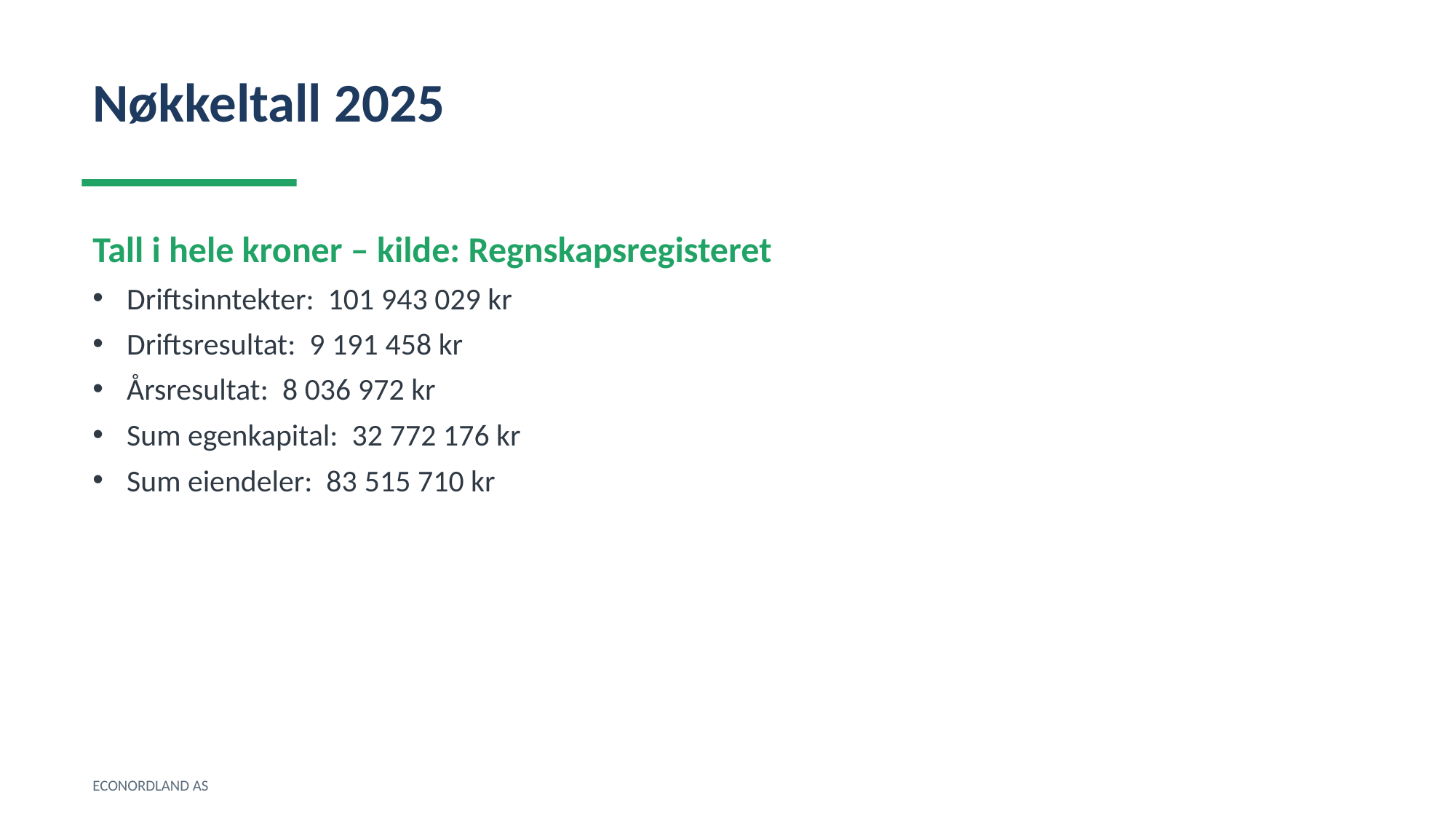

Nøkkeltall 2025

Tall i hele kroner – kilde: Regnskapsregisteret
Driftsinntekter:  101 943 029 kr
Driftsresultat:  9 191 458 kr
Årsresultat:  8 036 972 kr
Sum egenkapital:  32 772 176 kr
Sum eiendeler:  83 515 710 kr
ECONORDLAND AS